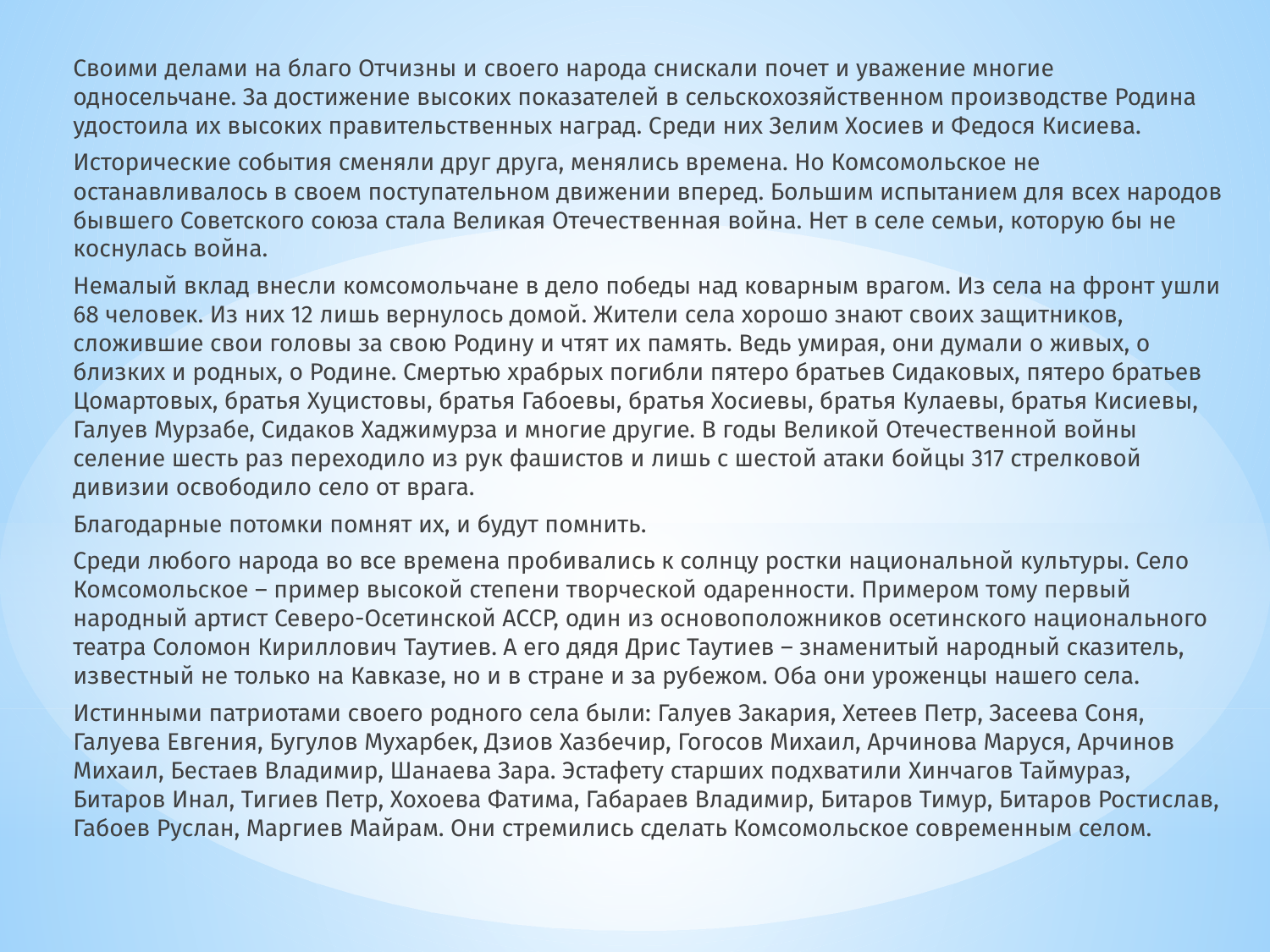

Своими делами на благо Отчизны и своего народа снискали почет и уважение многие односельчане. За достижение высоких показателей в сельскохозяйственном производстве Родина удостоила их высоких правительственных наград. Среди них Зелим Хосиев и Федося Кисиева.
Исторические события сменяли друг друга, менялись времена. Но Комсомольское не останавливалось в своем поступательном движении вперед. Большим испытанием для всех народов бывшего Советского союза стала Великая Отечественная война. Нет в селе семьи, которую бы не коснулась война.
Немалый вклад внесли комсомольчане в дело победы над коварным врагом. Из села на фронт ушли 68 человек. Из них 12 лишь вернулось домой. Жители села хорошо знают своих защитников, сложившие свои головы за свою Родину и чтят их память. Ведь умирая, они думали о живых, о близких и родных, о Родине. Смертью храбрых погибли пятеро братьев Сидаковых, пятеро братьев Цомартовых, братья Хуцистовы, братья Габоевы, братья Хосиевы, братья Кулаевы, братья Кисиевы, Галуев Мурзабе, Сидаков Хаджимурза и многие другие. В годы Великой Отечественной войны селение шесть раз переходило из рук фашистов и лишь с шестой атаки бойцы 317 стрелковой дивизии освободило село от врага.
Благодарные потомки помнят их, и будут помнить.
Среди любого народа во все времена пробивались к солнцу ростки национальной культуры. Село Комсомольское – пример высокой степени творческой одаренности. Примером тому первый народный артист Северо-Осетинской АССР, один из основоположников осетинского национального театра Соломон Кириллович Таутиев. А его дядя Дрис Таутиев – знаменитый народный сказитель, известный не только на Кавказе, но и в стране и за рубежом. Оба они уроженцы нашего села.
Истинными патриотами своего родного села были: Галуев Закария, Хетеев Петр, Засеева Соня, Галуева Евгения, Бугулов Мухарбек, Дзиов Хазбечир, Гогосов Михаил, Арчинова Маруся, Арчинов Михаил, Бестаев Владимир, Шанаева Зара. Эстафету старших подхватили Хинчагов Таймураз, Битаров Инал, Тигиев Петр, Хохоева Фатима, Габараев Владимир, Битаров Тимур, Битаров Ростислав, Габоев Руслан, Маргиев Майрам. Они стремились сделать Комсомольское современным селом.